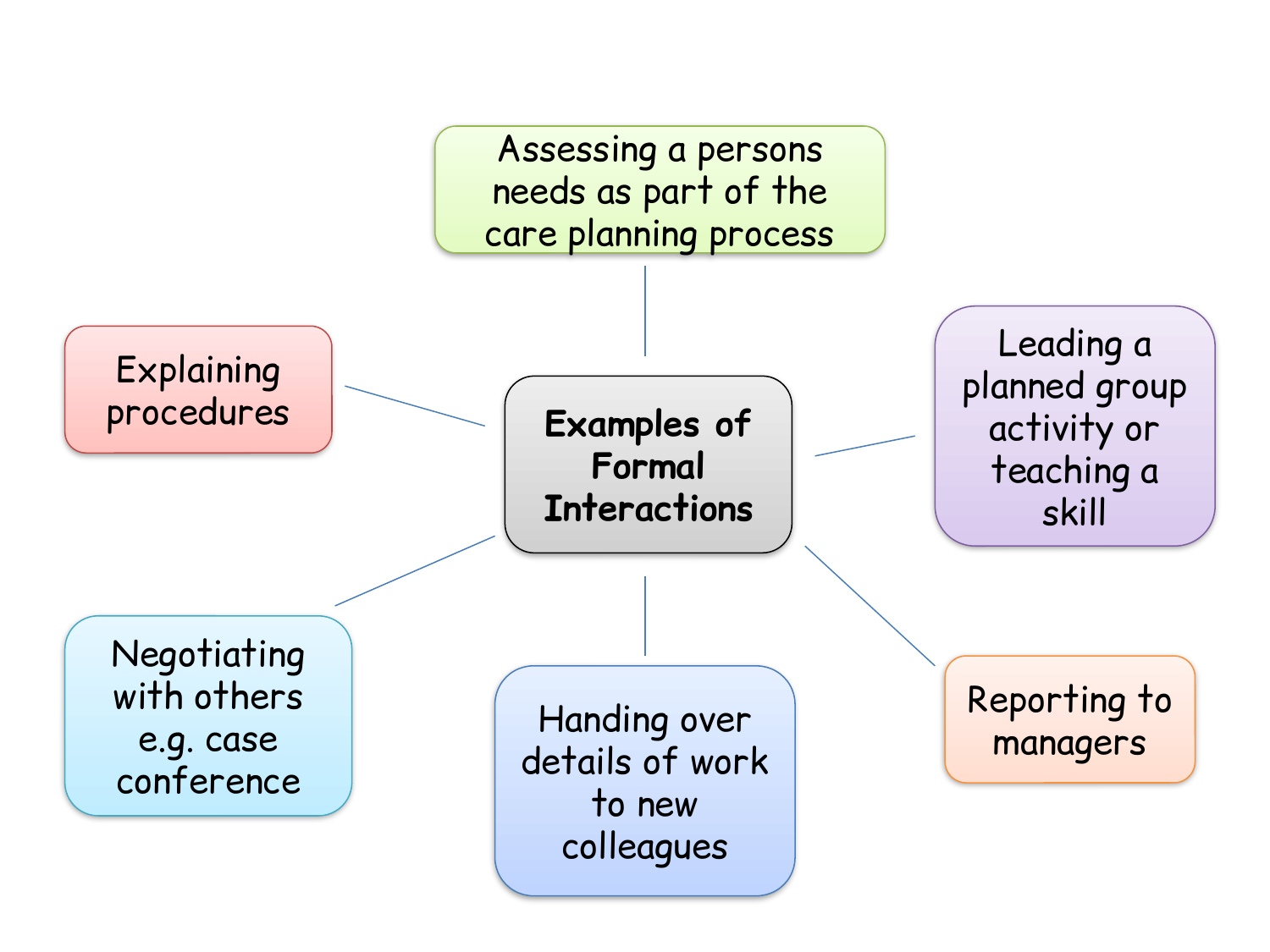

Assessing a persons needs as part of the care planning process
Leading a planned group activity or teaching a skill
Explaining procedures
Examples of Formal Interactions
Negotiating with others e.g. case conference
Reporting to managers
Handing over details of work to new colleagues